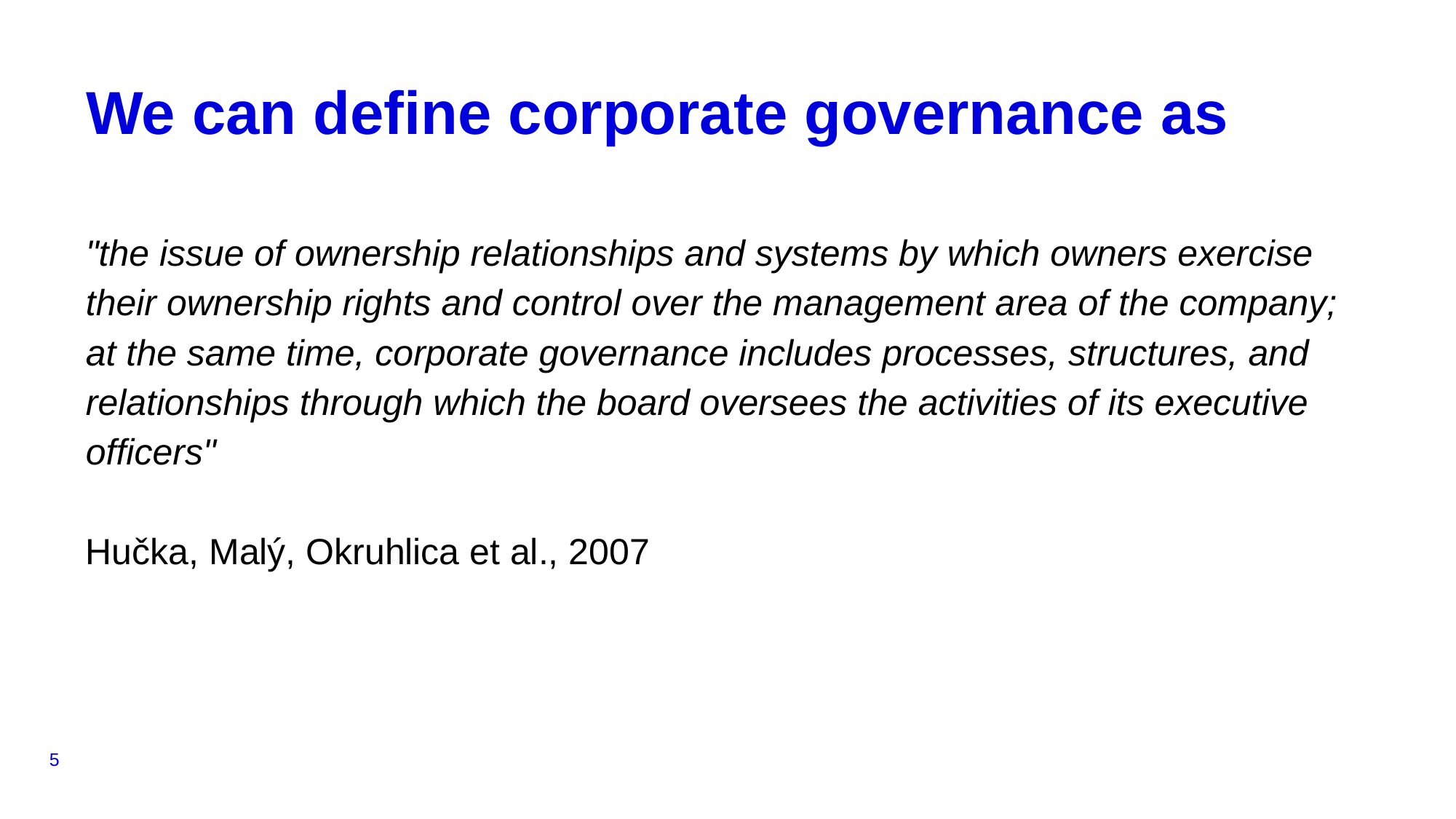

# We can define corporate governance as
"the issue of ownership relationships and systems by which owners exercise their ownership rights and control over the management area of the company; at the same time, corporate governance includes processes, structures, and relationships through which the board oversees the activities of its executive officers"

Hučka, Malý, Okruhlica et al., 2007

5